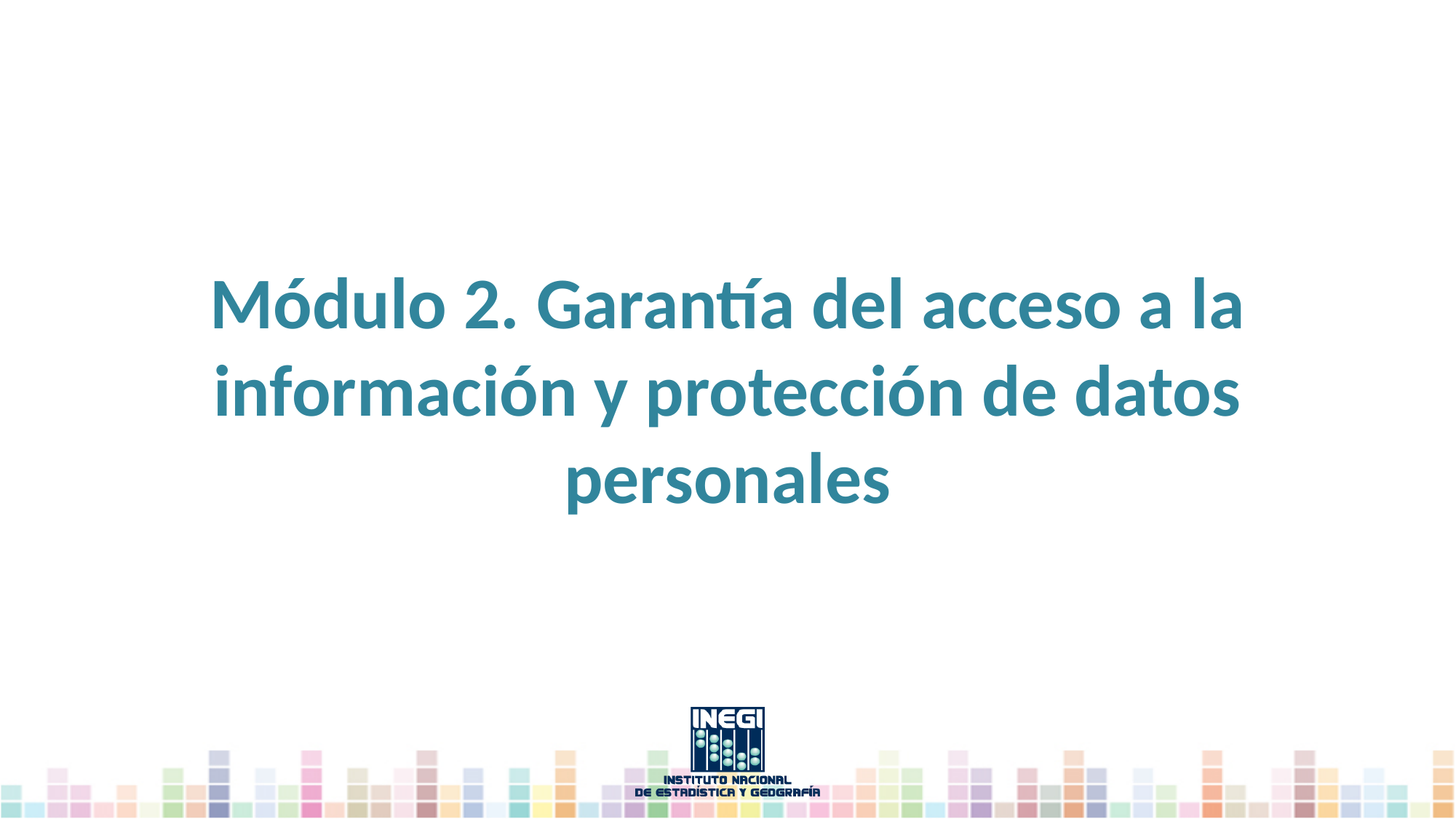

Módulo 2. Garantía del acceso a la información y protección de datos personales